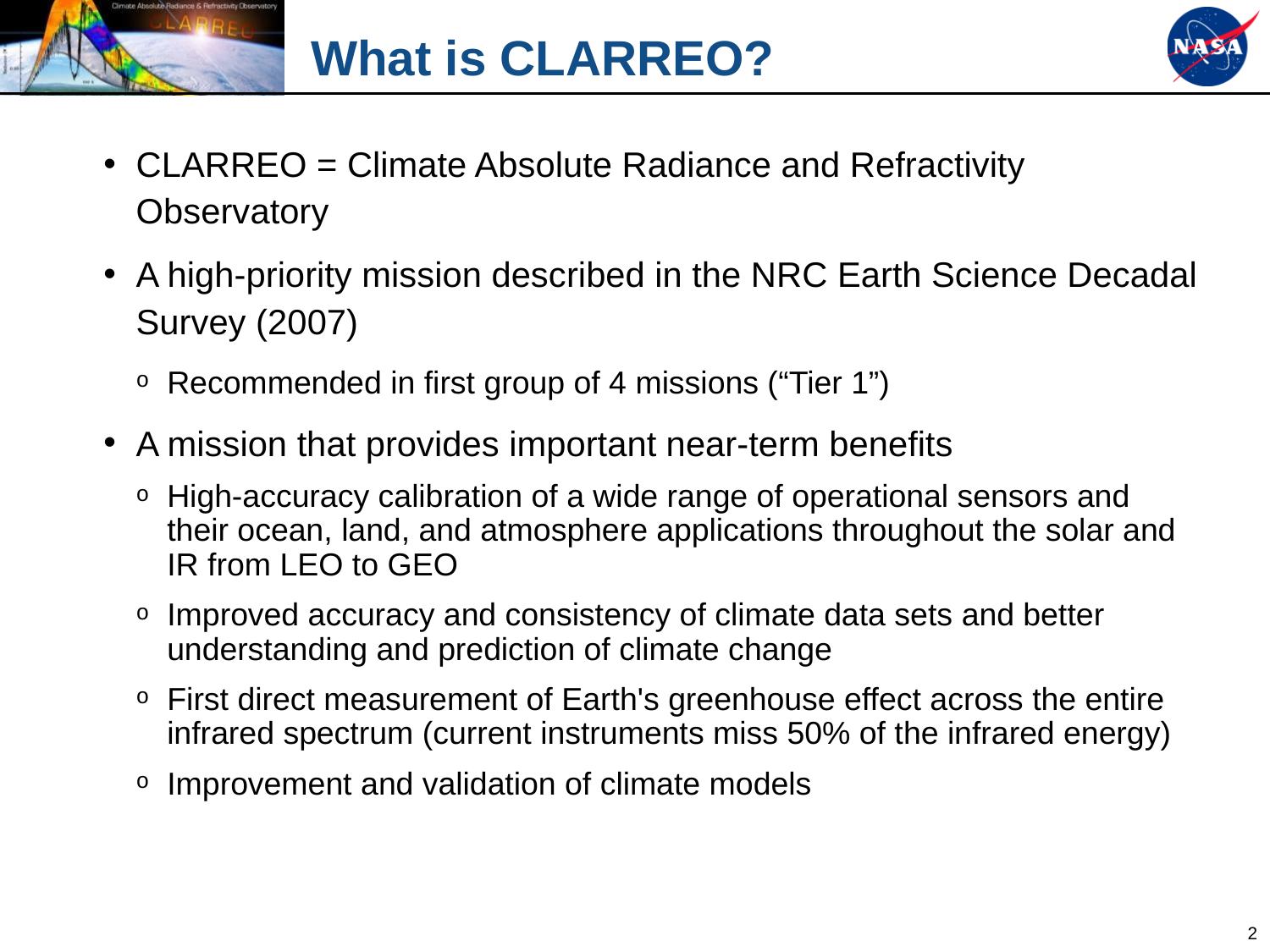

# What is CLARREO?
CLARREO = Climate Absolute Radiance and Refractivity Observatory
A high-priority mission described in the NRC Earth Science Decadal Survey (2007)
Recommended in first group of 4 missions (“Tier 1”)
A mission that provides important near-term benefits
High-accuracy calibration of a wide range of operational sensors and their ocean, land, and atmosphere applications throughout the solar and IR from LEO to GEO
Improved accuracy and consistency of climate data sets and better understanding and prediction of climate change
First direct measurement of Earth's greenhouse effect across the entire infrared spectrum (current instruments miss 50% of the infrared energy)
Improvement and validation of climate models
2